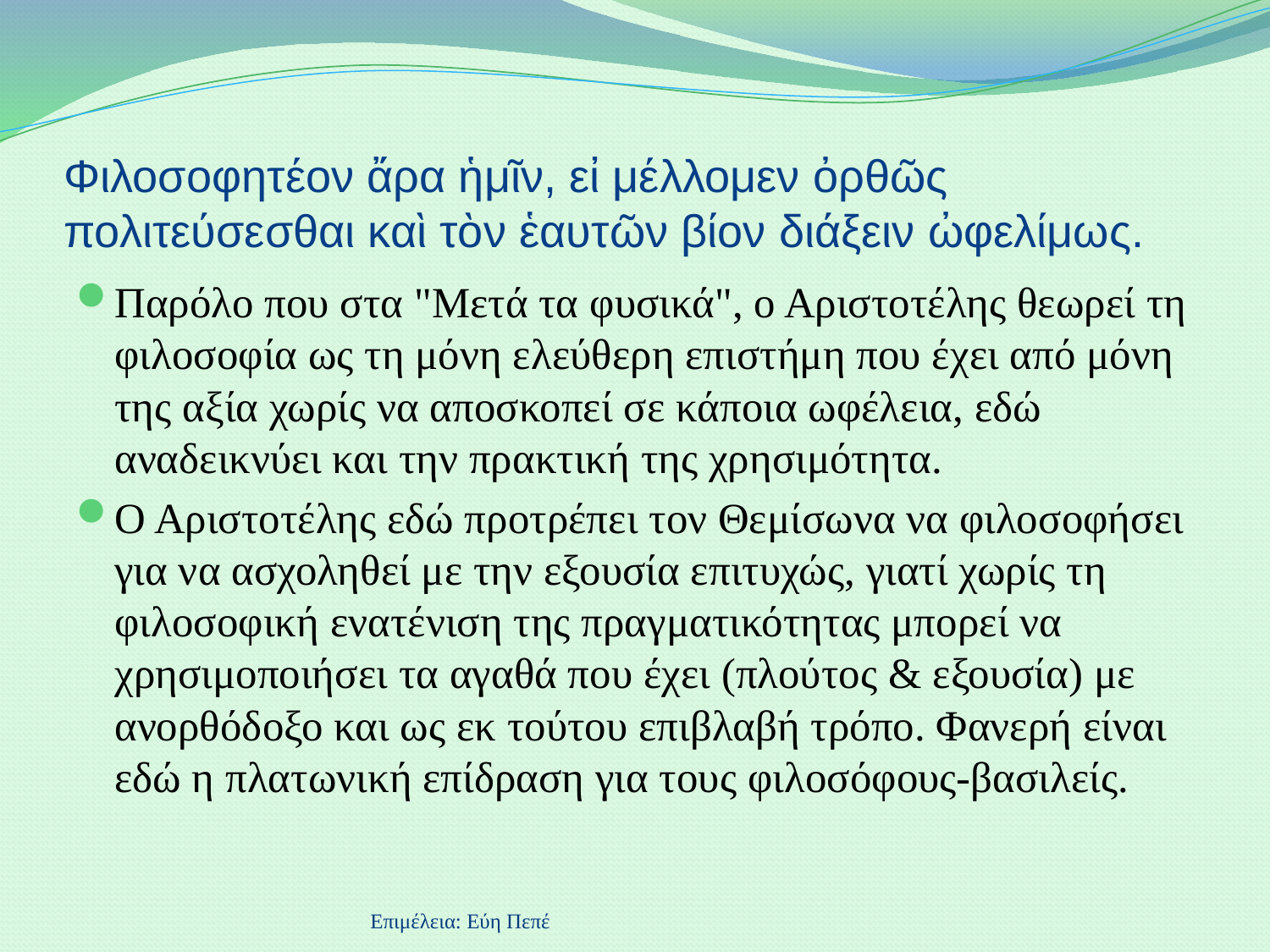

# Φιλοσοφητέον ἄρα ἡμῖν, εἰ μέλλομεν ὀρθῶς πολιτεύσεσθαι καὶ τὸν ἑαυτῶν βίον διάξειν ὠφελίμως.
Παρόλο που στα "Μετά τα φυσικά", ο Αριστοτέλης θεωρεί τη φιλοσοφία ως τη μόνη ελεύθερη επιστήμη που έχει από μόνη της αξία χωρίς να αποσκοπεί σε κάποια ωφέλεια, εδώ αναδεικνύει και την πρακτική της χρησιμότητα.
Ο Αριστοτέλης εδώ προτρέπει τον Θεμίσωνα να φιλοσοφήσει για να ασχοληθεί με την εξουσία επιτυχώς, γιατί χωρίς τη φιλοσοφική ενατένιση της πραγματικότητας μπορεί να χρησιμοποιήσει τα αγαθά που έχει (πλούτος & εξουσία) με ανορθόδοξο και ως εκ τούτου επιβλαβή τρόπο. Φανερή είναι εδώ η πλατωνική επίδραση για τους φιλοσόφους-βασιλείς.
Επιμέλεια: Εύη Πεπέ